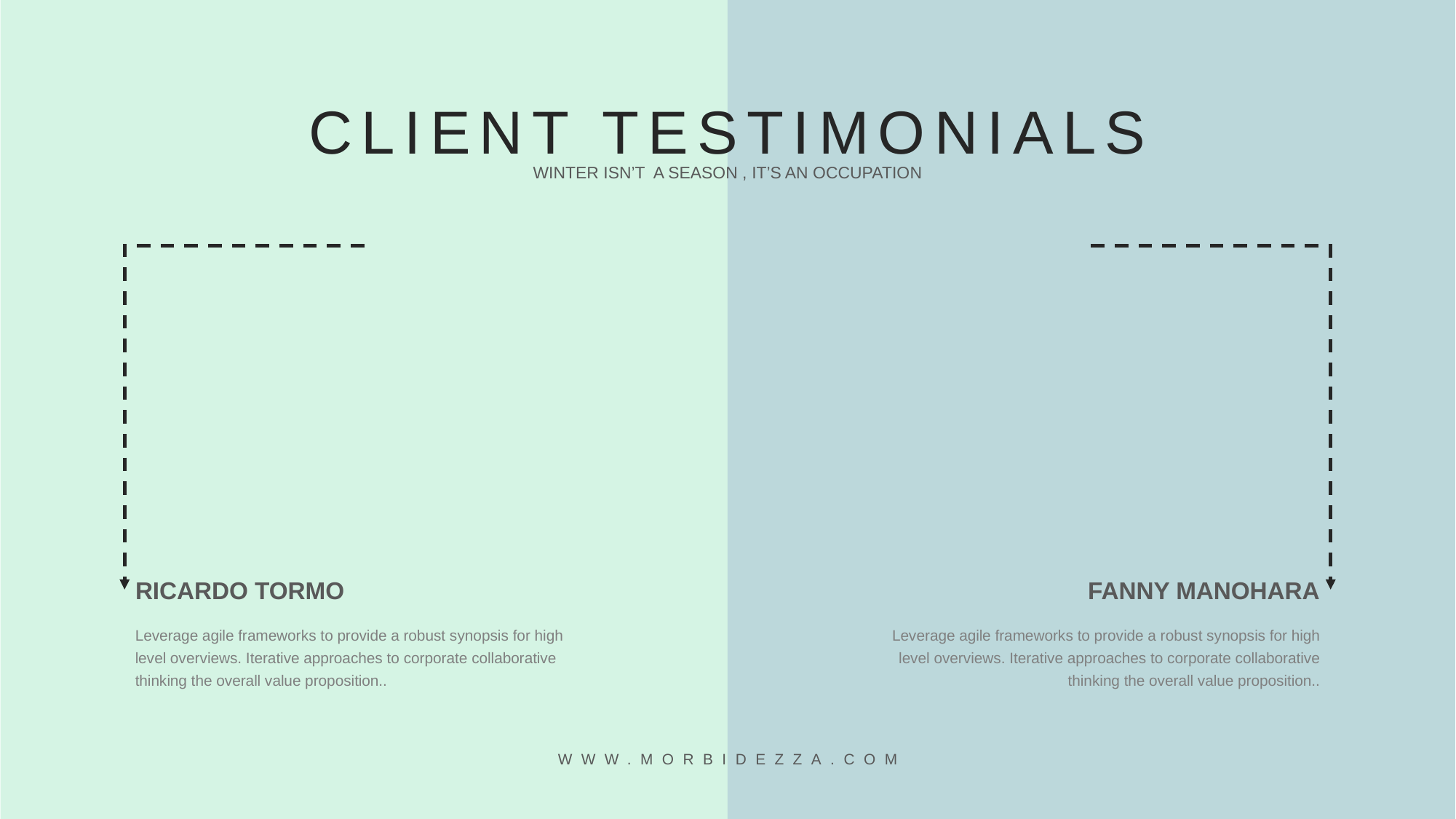

CLIENT TESTIMONIALS
WINTER ISN’T  A SEASON , IT’S AN OCCUPATION

RICARDO TORMO
FANNY MANOHARA
Leverage agile frameworks to provide a robust synopsis for high level overviews. Iterative approaches to corporate collaborative thinking the overall value proposition..
Leverage agile frameworks to provide a robust synopsis for high level overviews. Iterative approaches to corporate collaborative thinking the overall value proposition..
WWW.MORBIDEZZA.COM